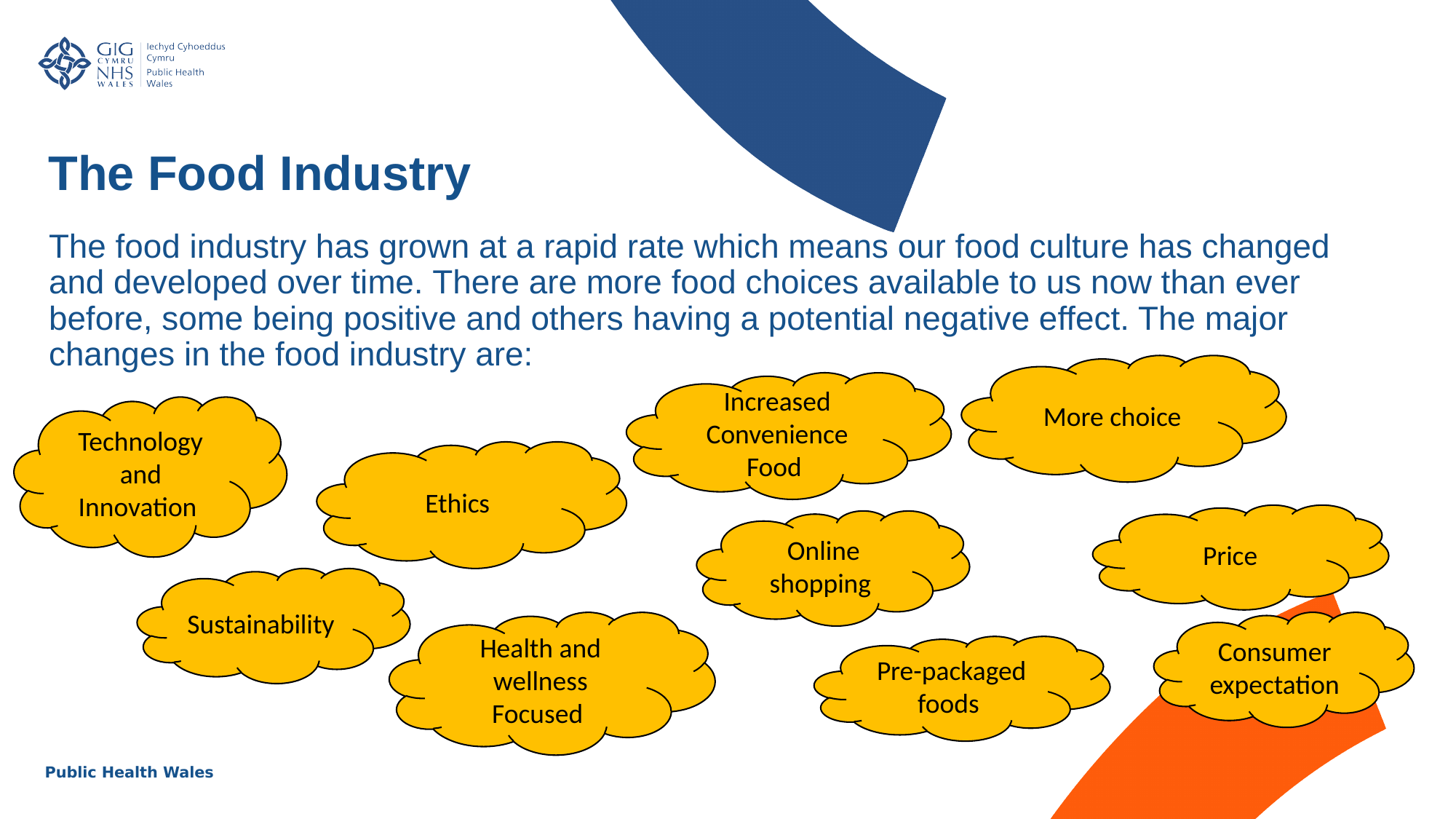

The Food Industry
The food industry has grown at a rapid rate which means our food culture has changed and developed over time. There are more food choices available to us now than ever before, some being positive and others having a potential negative effect. The major changes in the food industry are:

More choice
Increased Convenience Food
Technology and Innovation
Ethics
Price
Online shopping
Sustainability
Health and wellness Focused
Consumer expectation
Pre-packaged foods